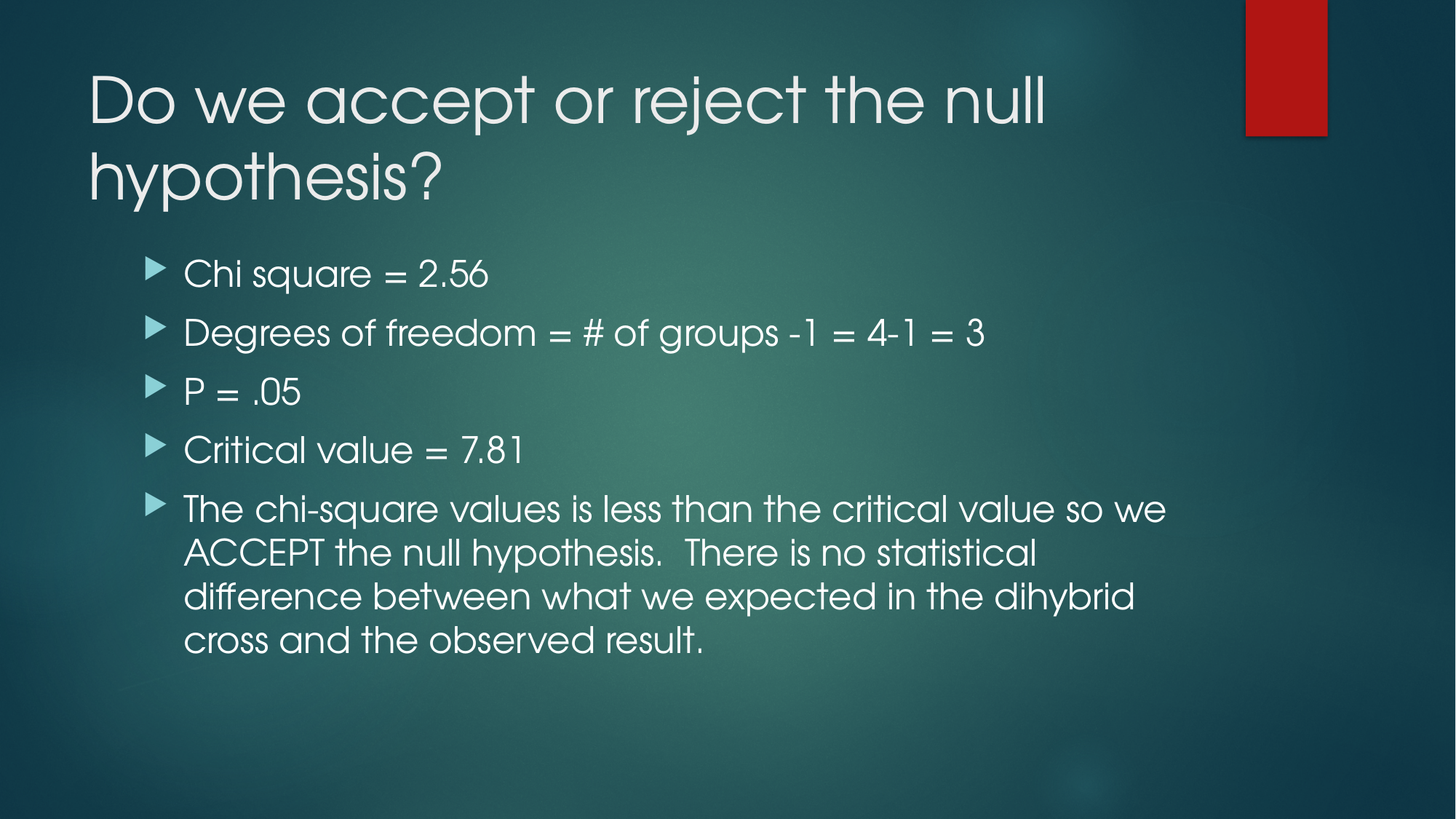

# Do we accept or reject the null hypothesis?
Chi square = 2.56
Degrees of freedom = # of groups -1 = 4-1 = 3
P = .05
Critical value = 7.81
The chi-square values is less than the critical value so we ACCEPT the null hypothesis.  There is no statistical difference between what we expected in the dihybrid cross and the observed result.